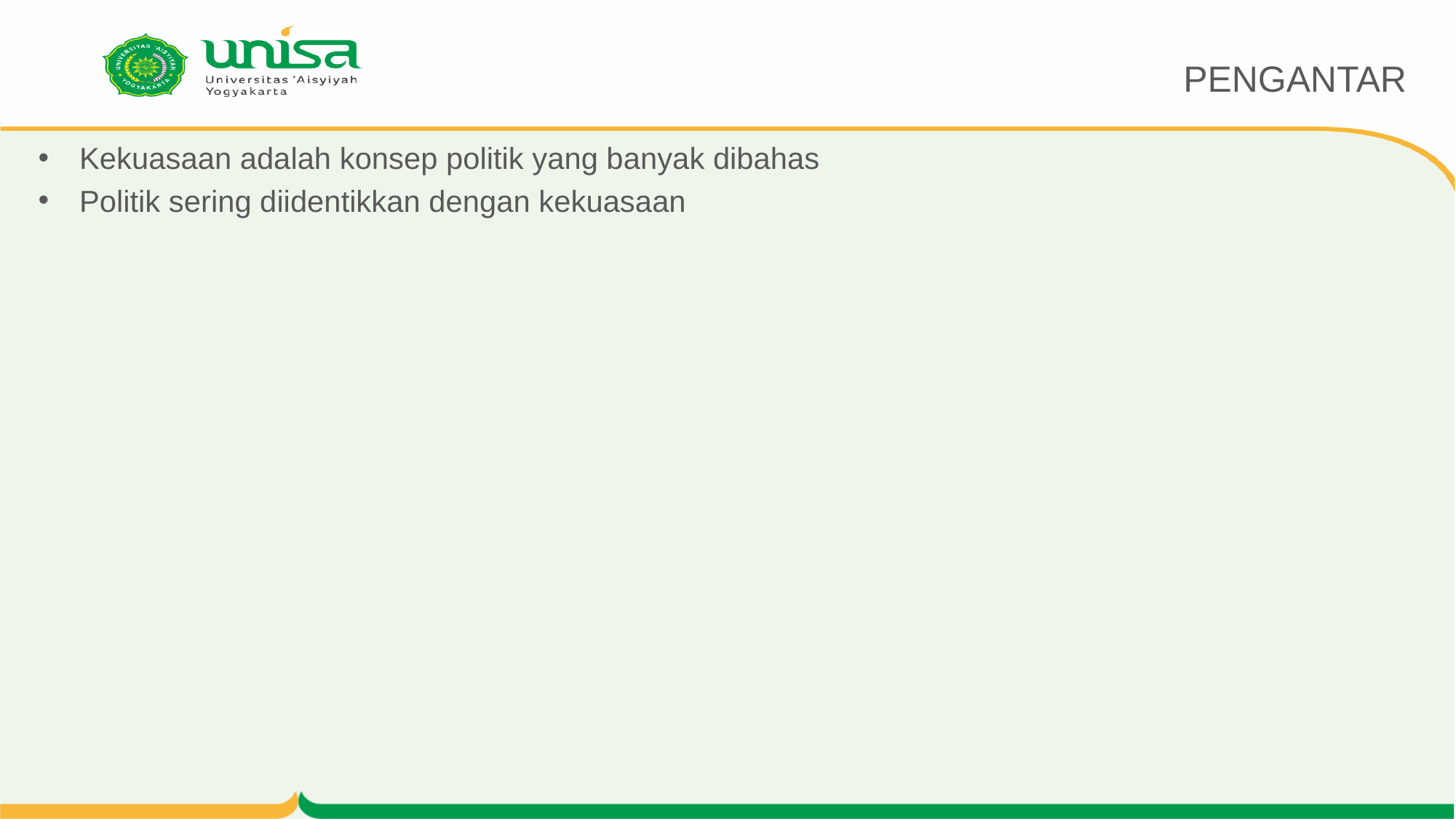

# PENGANTAR
Kekuasaan adalah konsep politik yang banyak dibahas
Politik sering diidentikkan dengan kekuasaan